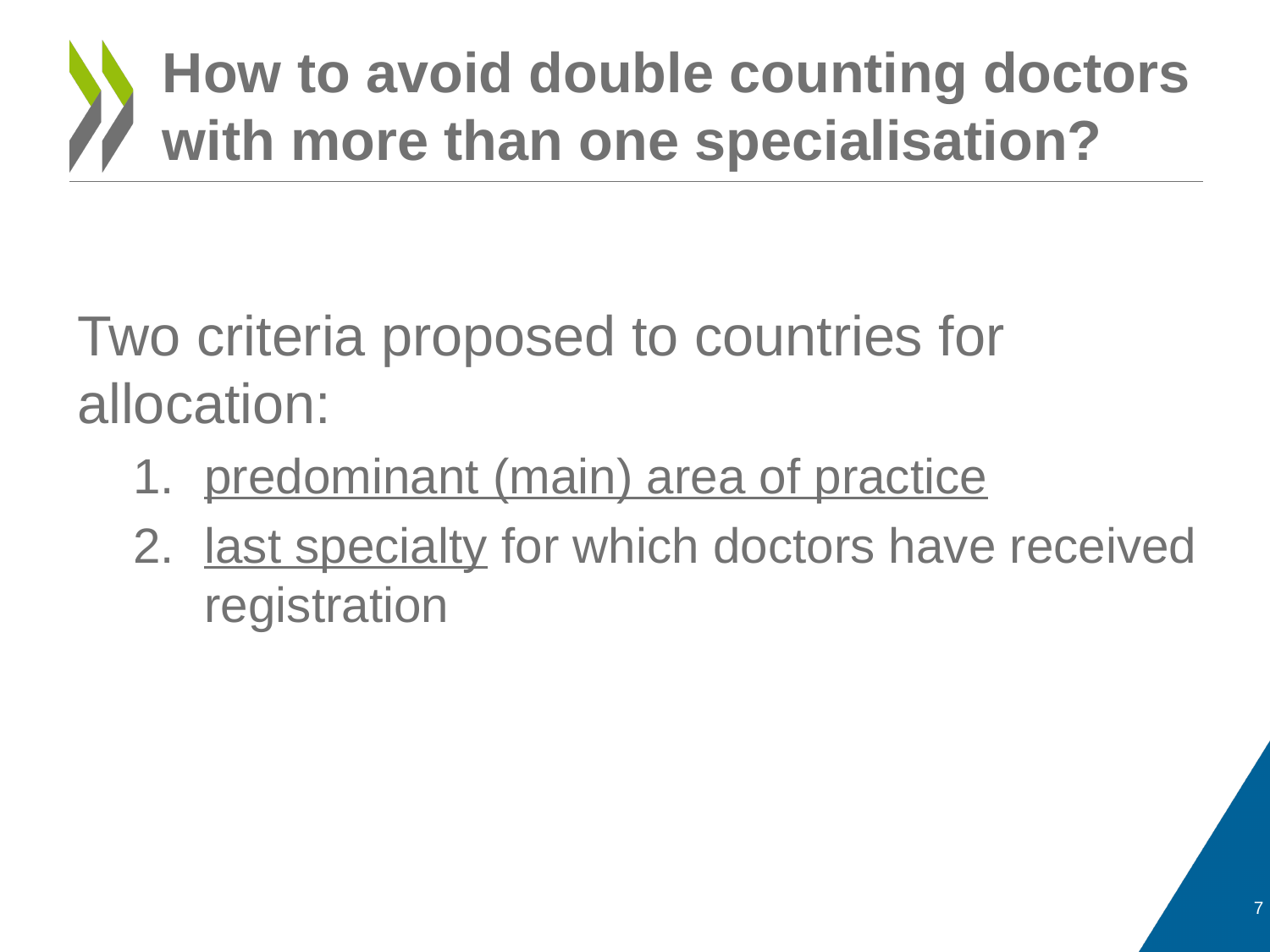

How to avoid double counting doctors with more than one specialisation?
Two criteria proposed to countries for allocation:
predominant (main) area of practice
last specialty for which doctors have received registration
7
7